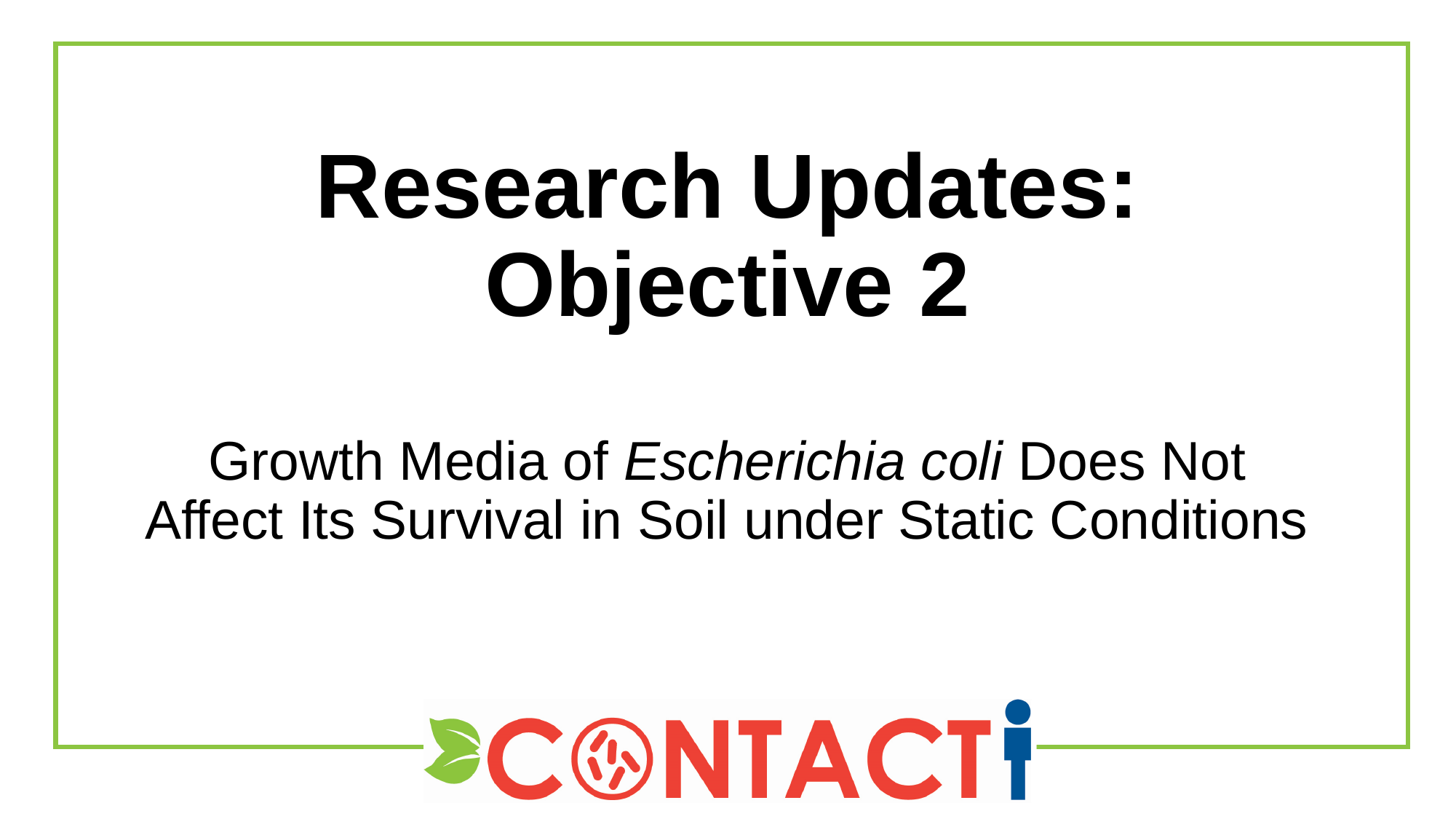

# Research Updates: Objective 2
Growth Media of Escherichia coli Does Not Affect Its Survival in Soil under Static Conditions